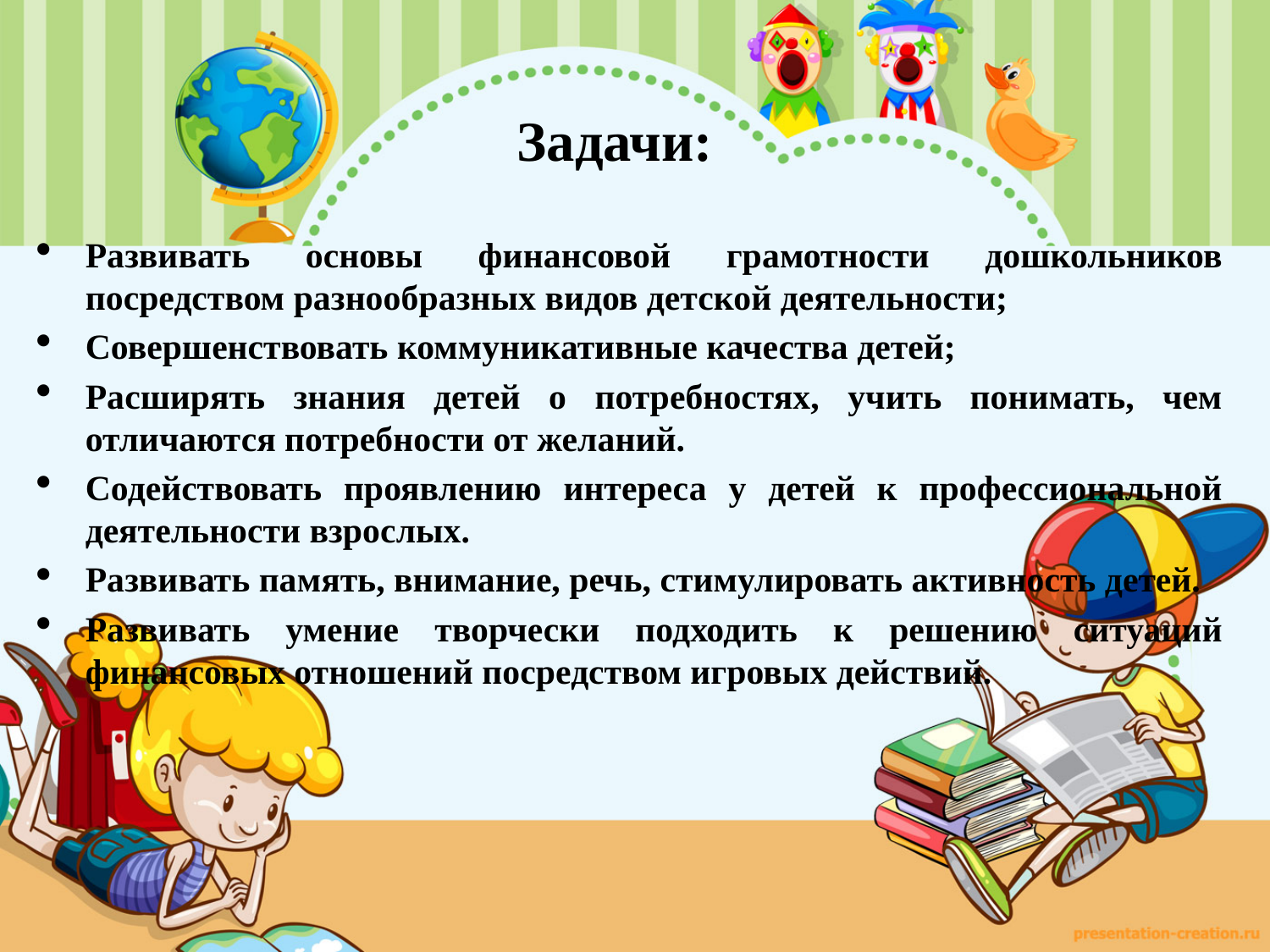

# Задачи:
Развивать основы финансовой грамотности дошкольников посредством разнообразных видов детской деятельности;
Совершенствовать коммуникативные качества детей;
Расширять знания детей о потребностях, учить понимать, чем отличаются потребности от желаний.
Содействовать проявлению интереса у детей к профессиональной деятельности взрослых.
Развивать память, внимание, речь, стимулировать активность детей.
Развивать умение творчески подходить к решению ситуаций финансовых отношений посредством игровых действий.